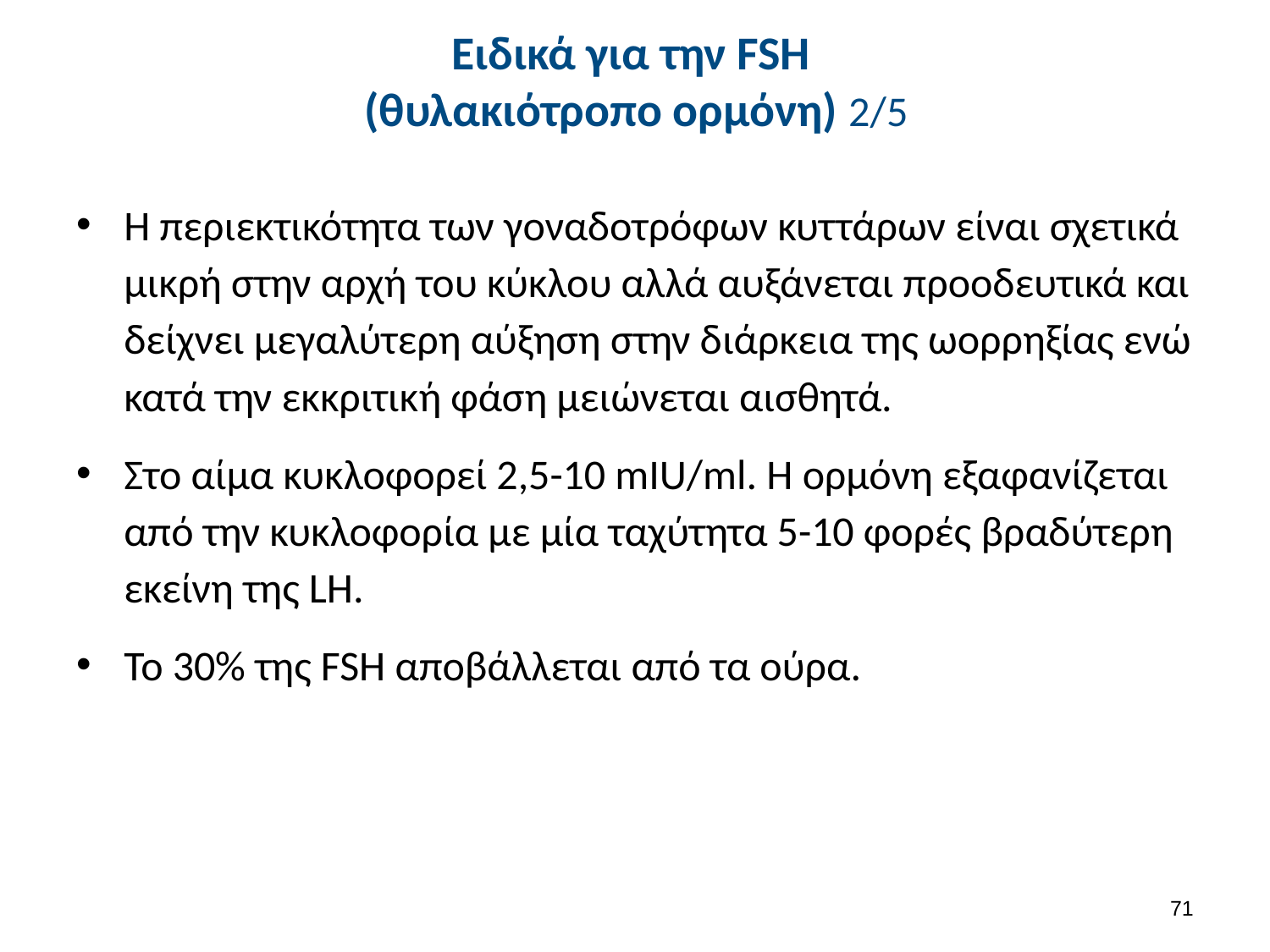

# Ειδικά για την FSH (θυλακιότροπο ορμόνη) 2/5
Η περιεκτικότητα των γοναδοτρόφων κυττάρων είναι σχετικά μικρή στην αρχή του κύκλου αλλά αυξάνεται προοδευτικά και δείχνει μεγαλύτερη αύξηση στην διάρκεια της ωορρηξίας ενώ κατά την εκκριτική φάση μειώνεται αισθητά.
Στο αίμα κυκλοφορεί 2,5-10 mΙU/ml. Η ορμόνη εξαφανίζεται από την κυκλοφορία με μία ταχύτητα 5-10 φορές βραδύτερη εκείνη της LH.
Το 30% της FSH αποβάλλεται από τα ούρα.

71